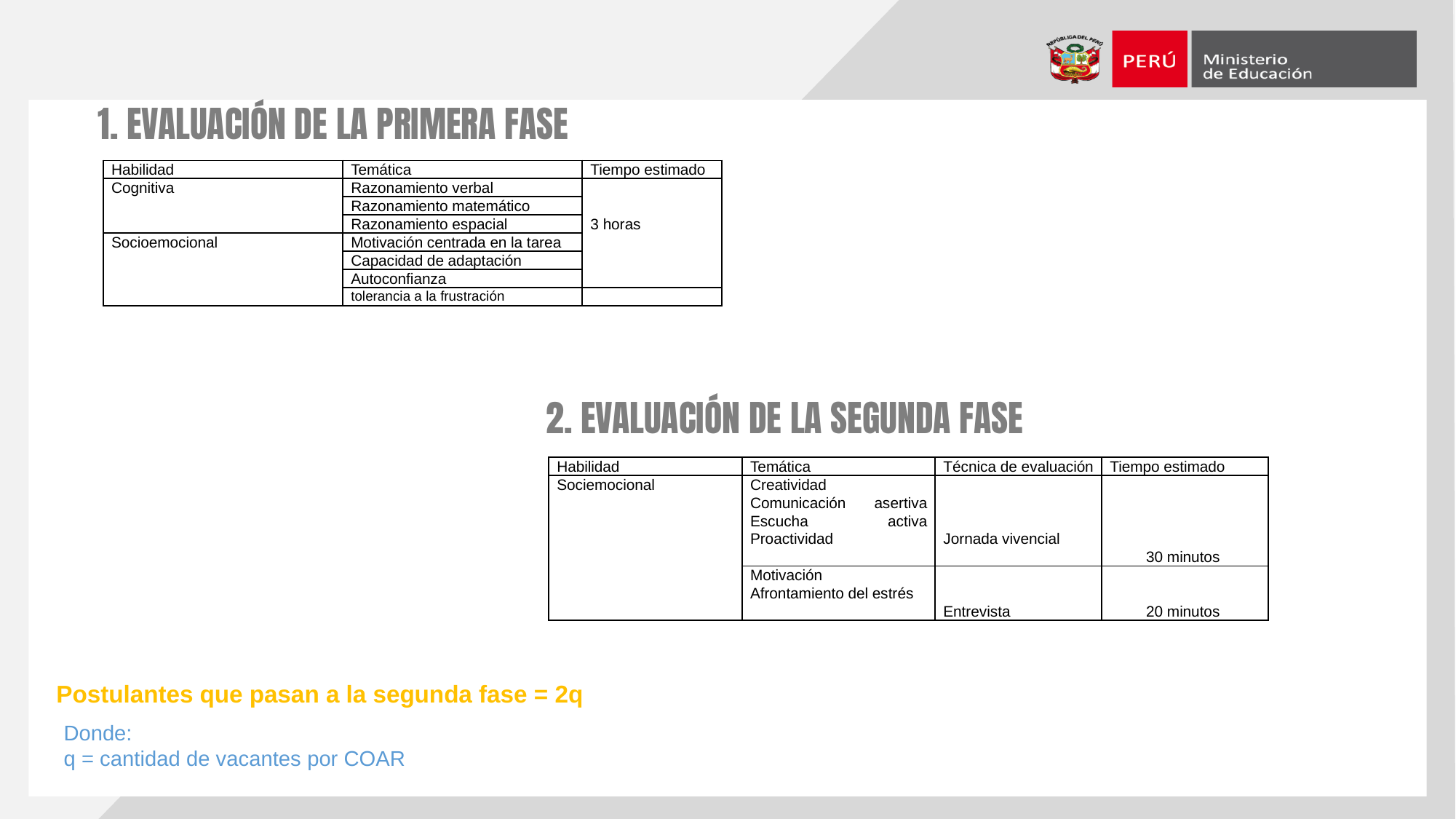

1. EVALUACIÓN DE LA PRIMERA FASE
| Habilidad | Temática | Tiempo estimado |
| --- | --- | --- |
| Cognitiva | Razonamiento verbal | 3 horas |
|  | Razonamiento matemático |  |
|  | Razonamiento espacial |  |
| Socioemocional | Motivación centrada en la tarea |  |
|  | Capacidad de adaptación |  |
|  | Autoconfianza |  |
|  | tolerancia a la frustración |  |
2. EVALUACIÓN DE LA SEGUNDA FASE
| Habilidad | Temática | Técnica de evaluación | Tiempo estimado |
| --- | --- | --- | --- |
| Sociemocional | Creatividad Comunicación asertiva Escucha activa Proactividad | Jornada vivencial | 30 minutos |
|  | Motivación Afrontamiento del estrés | Entrevista | 20 minutos |
Postulantes que pasan a la segunda fase = 2q
Donde:
q = cantidad de vacantes por COAR